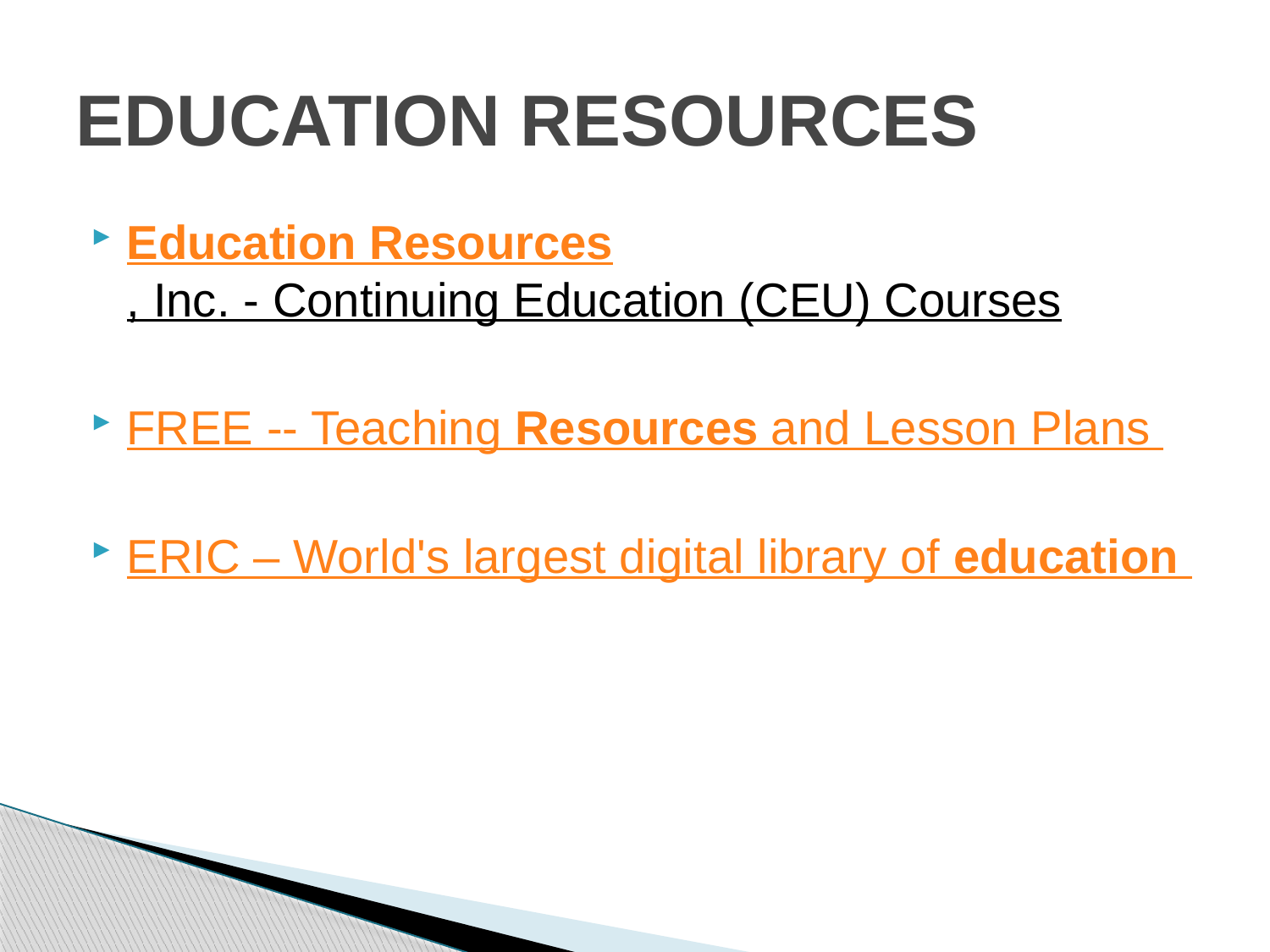

# EDUCATION RESOURCES
Education Resources, Inc. - Continuing Education (CEU) Courses

FREE -- Teaching Resources and Lesson Plans

ERIC – World's largest digital library of education